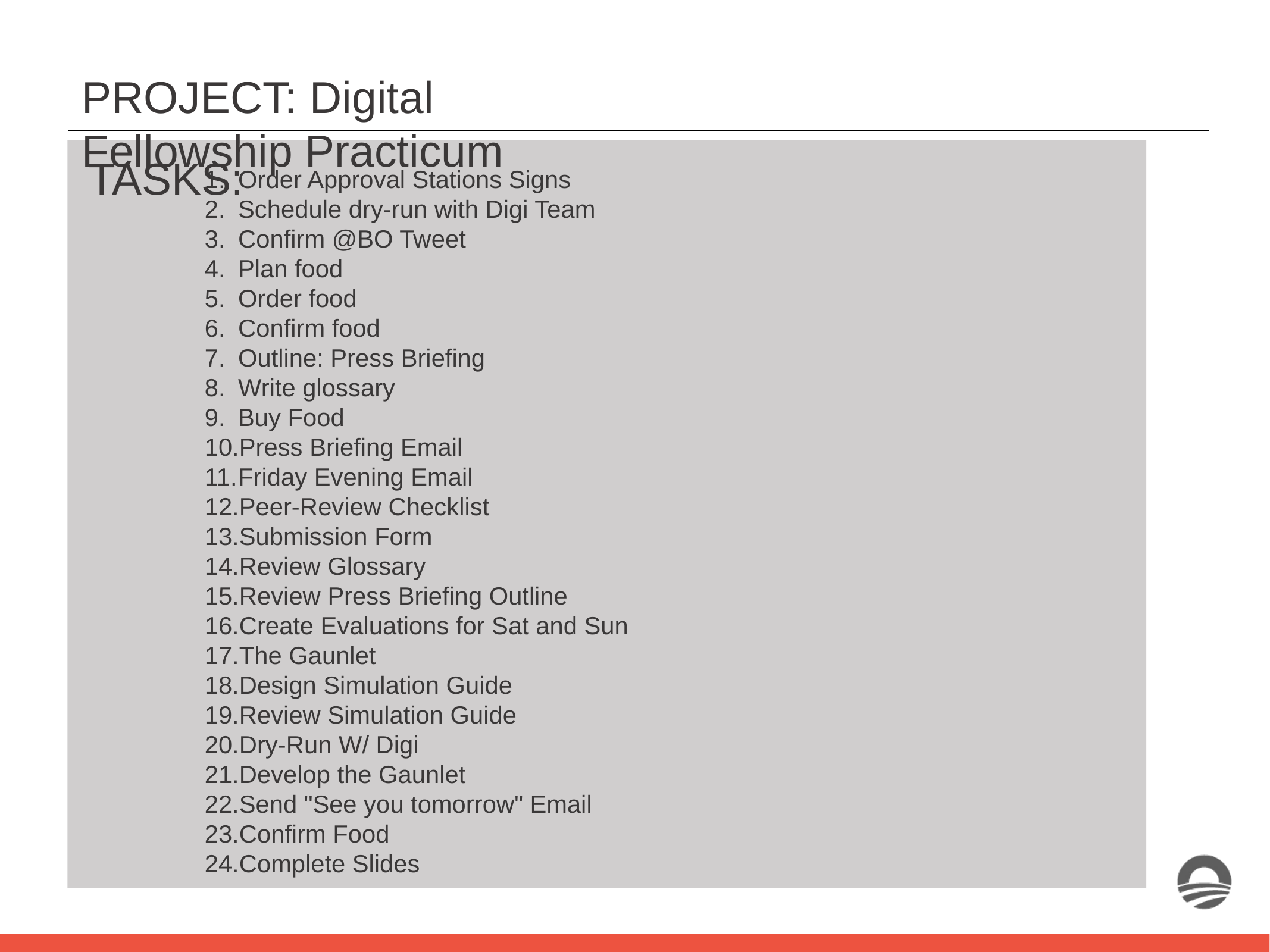

PROJECT: Digital Fellowship Practicum

TASKS:
Order Approval Stations Signs
Schedule dry-run with Digi Team
Confirm @BO Tweet
Plan food
Order food
Confirm food
Outline: Press Briefing
Write glossary
Buy Food
Press Briefing Email
Friday Evening Email
Peer-Review Checklist
Submission Form
Review Glossary
Review Press Briefing Outline
Create Evaluations for Sat and Sun
The Gaunlet
Design Simulation Guide
Review Simulation Guide
Dry-Run W/ Digi
Develop the Gaunlet
Send "See you tomorrow" Email
Confirm Food
Complete Slides